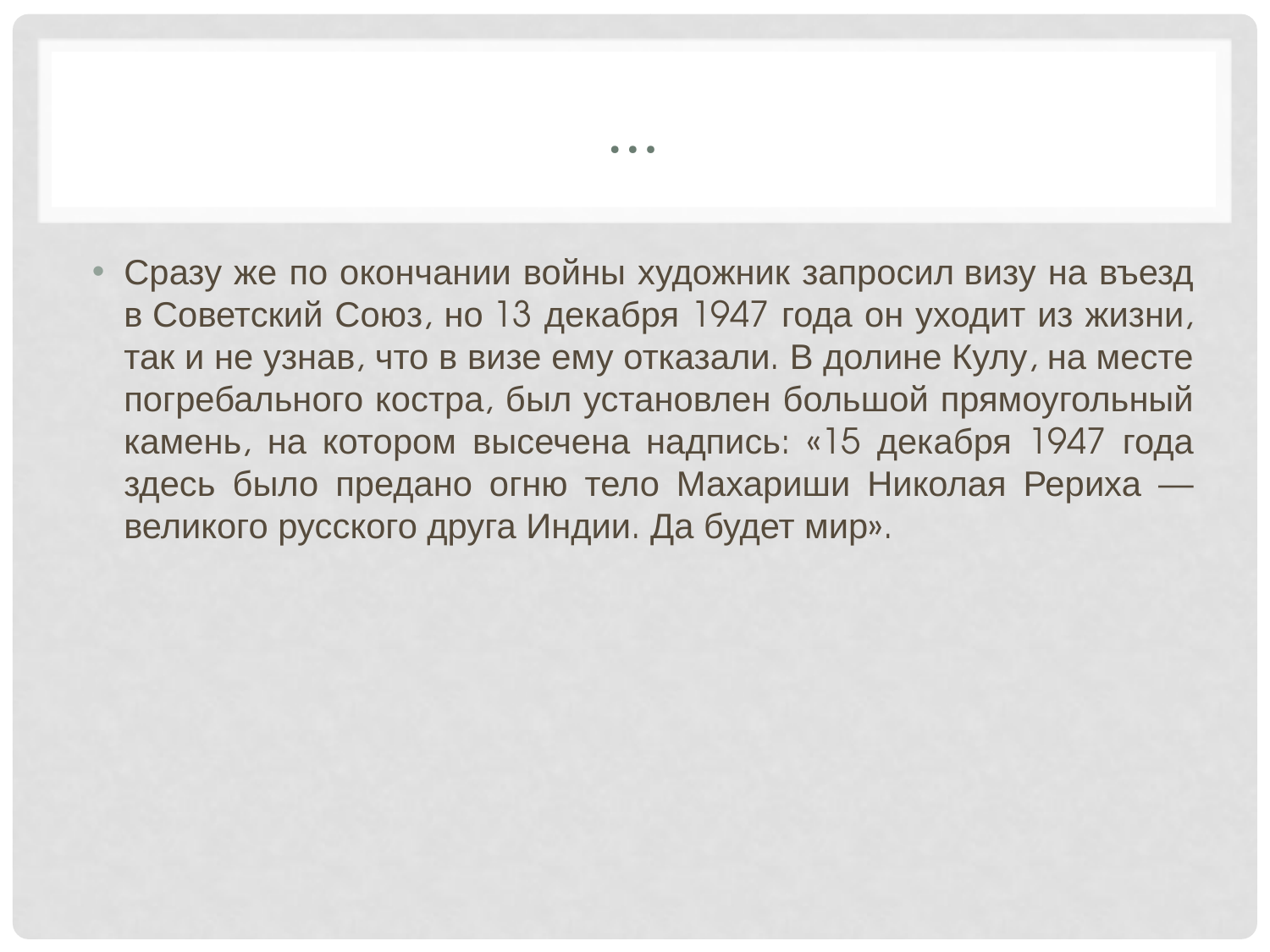

# …
Сразу же по окончании войны художник запросил визу на въезд в Советский Союз, но 13 декабря 1947 года он уходит из жизни, так и не узнав, что в визе ему отказали. В долине Кулу, на месте погребального костра, был установлен большой прямоугольный камень, на котором высечена надпись: «15 декабря 1947 года здесь было предано огню тело Махариши Николая Рериха — великого русского друга Индии. Да будет мир».